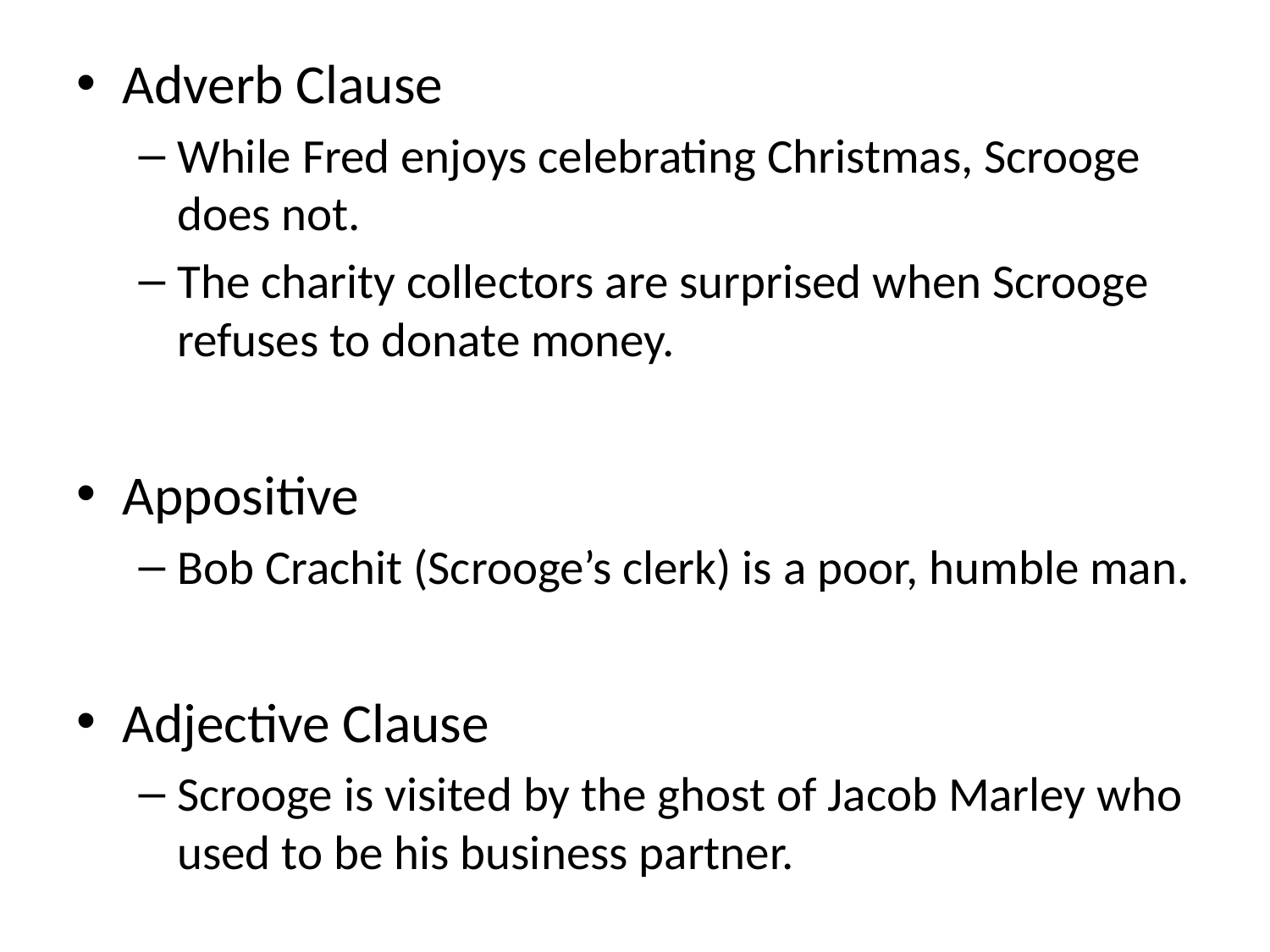

Adverb Clause
While Fred enjoys celebrating Christmas, Scrooge does not.
The charity collectors are surprised when Scrooge refuses to donate money.

Appositive
Bob Crachit (Scrooge’s clerk) is a poor, humble man.

Adjective Clause
Scrooge is visited by the ghost of Jacob Marley who used to be his business partner.